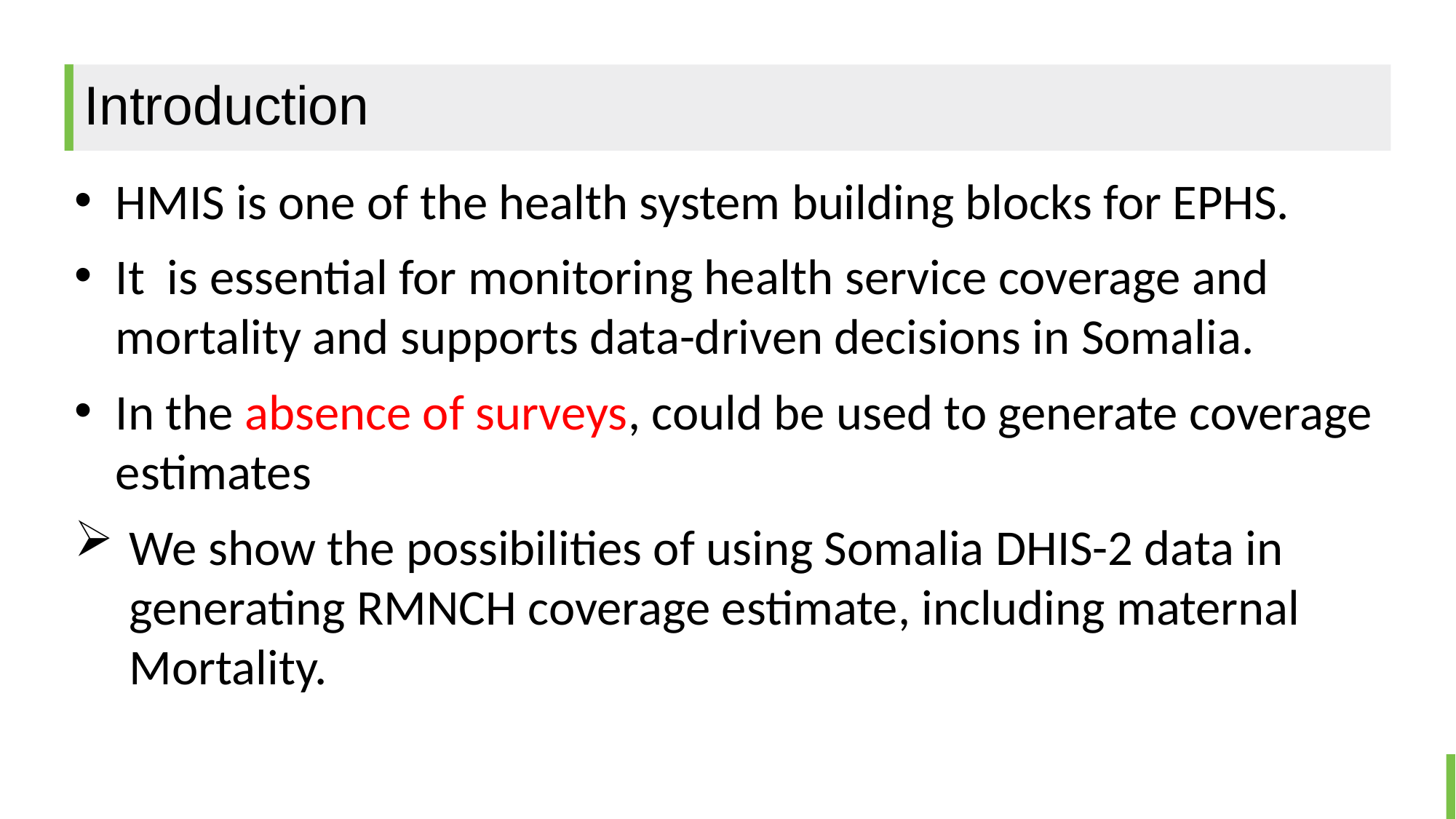

# Introduction
HMIS is one of the health system building blocks for EPHS.
It  is essential for monitoring health service coverage and mortality and supports data-driven decisions in Somalia.
In the absence of surveys, could be used to generate coverage estimates
We show the possibilities of using Somalia DHIS-2 data in generating RMNCH coverage estimate, including maternal Mortality.